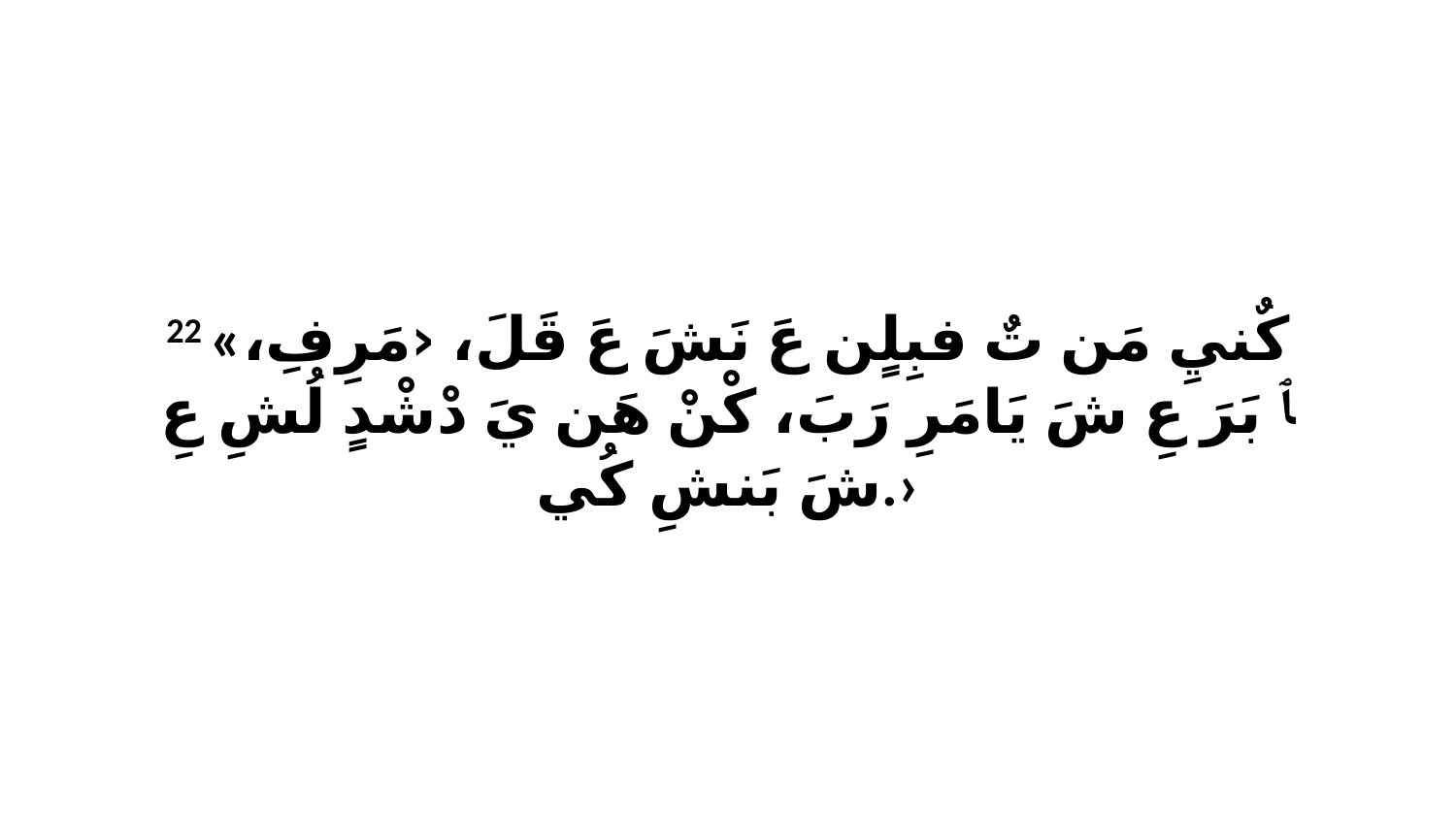

22 «كٌنيِ مَن تٌ فبِلٍن عَ نَشَ عَ قَلَ، ‹مَرِفِ، ﭑ بَرَ عِ شَ يَامَرِ رَبَ، كْنْ هَن يَ دْشْدٍ لُشِ عِ شَ بَنشِ كُي.›